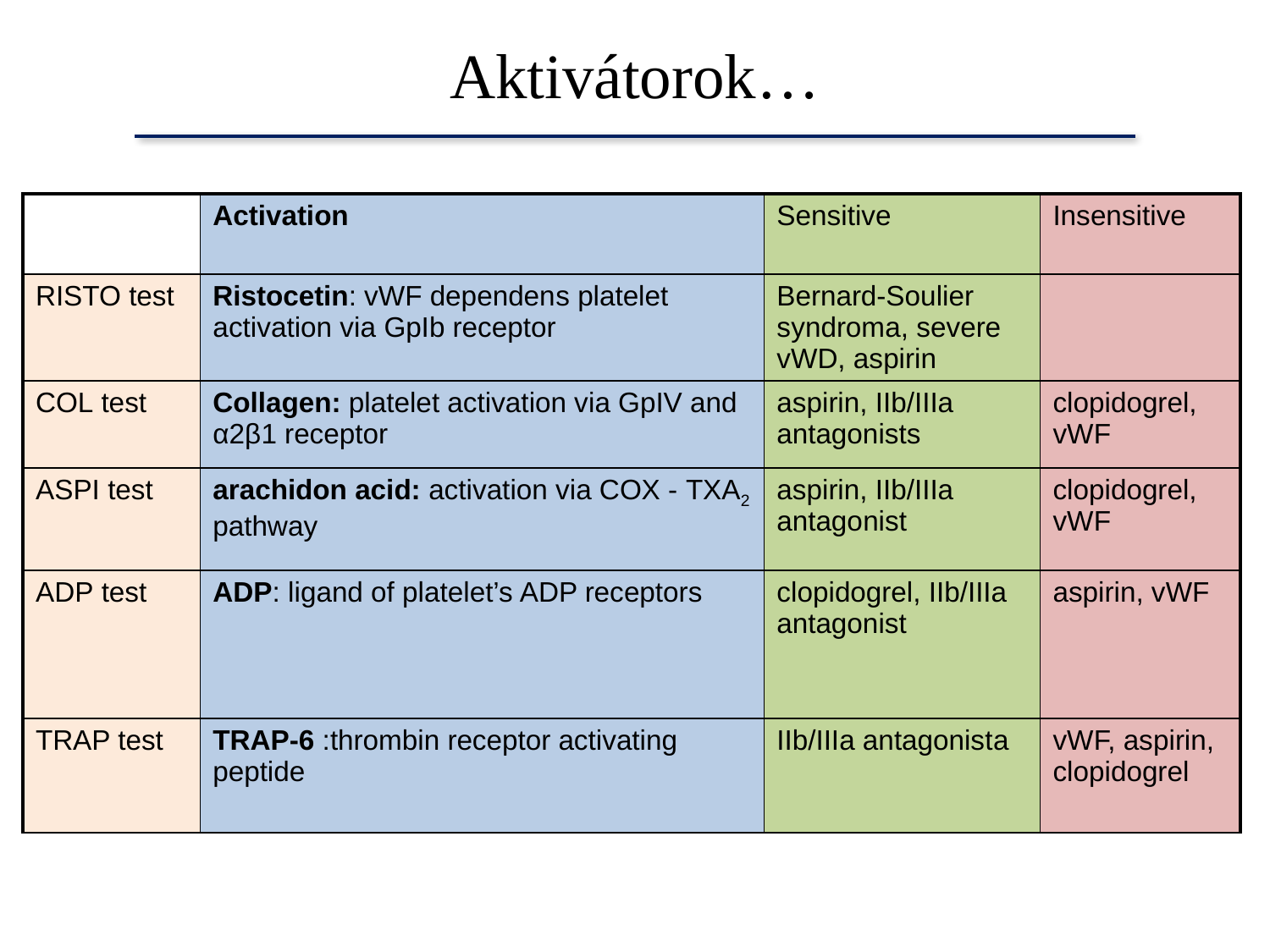

Aktivátorok…
|  | Activation | Sensitive | Insensitive |
| --- | --- | --- | --- |
| RISTO test | Ristocetin: vWF dependens platelet activation via GpIb receptor | Bernard-Soulier syndroma, severe vWD, aspirin |  |
| COL test | Collagen: platelet activation via GpIV and α2β1 receptor | aspirin, IIb/IIIa antagonists | clopidogrel, vWF |
| ASPI test | arachidon acid: activation via COX - TXA2 pathway | aspirin, IIb/IIIa antagonist | clopidogrel, vWF |
| ADP test | ADP: ligand of platelet’s ADP receptors | clopidogrel, IIb/IIIa antagonist | aspirin, vWF |
| TRAP test | TRAP-6 :thrombin receptor activating peptide | IIb/IIIa antagonista | vWF, aspirin, clopidogrel |